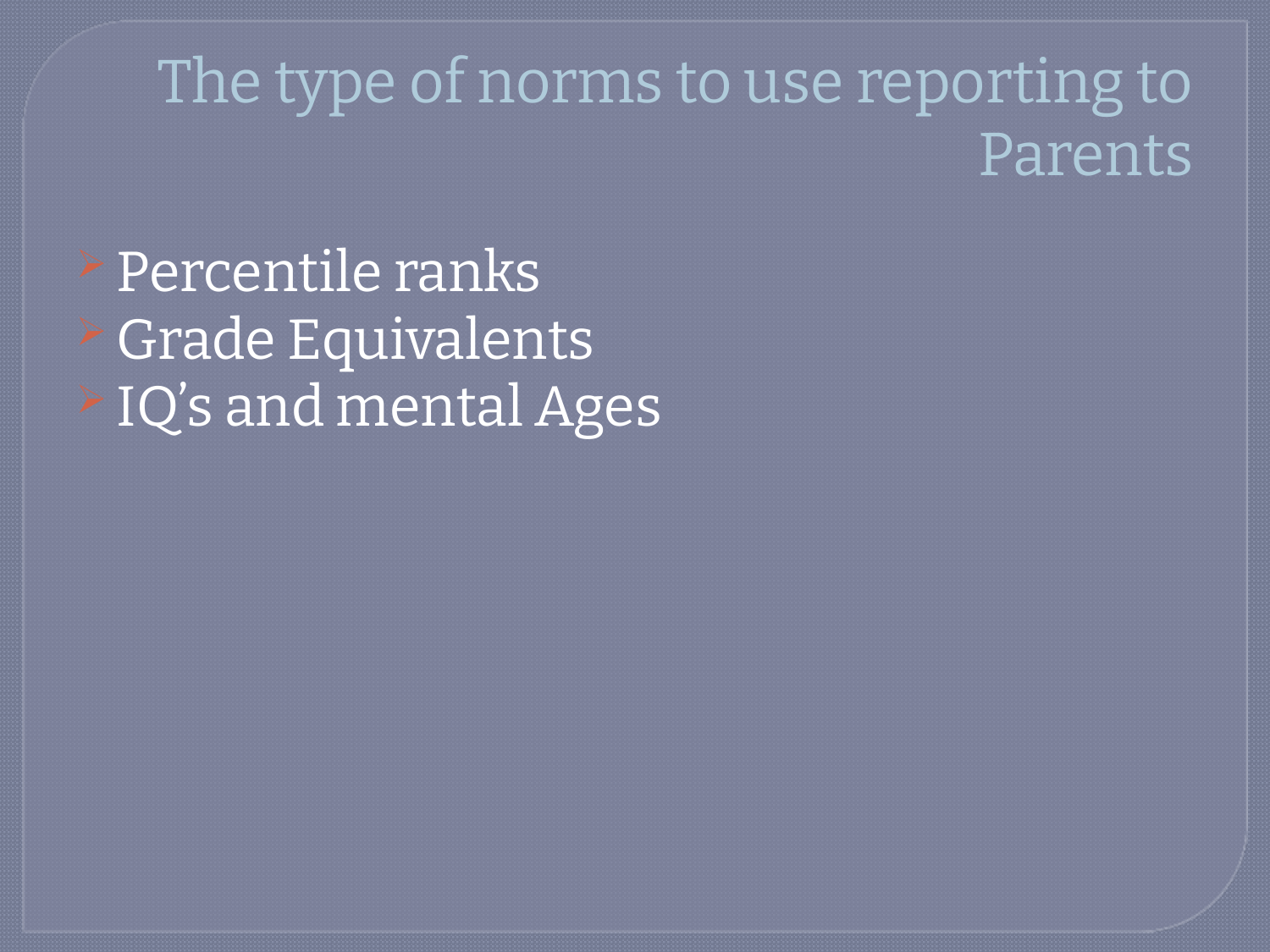

# The type of norms to use reporting to Parents
Percentile ranks
Grade Equivalents
IQ’s and mental Ages